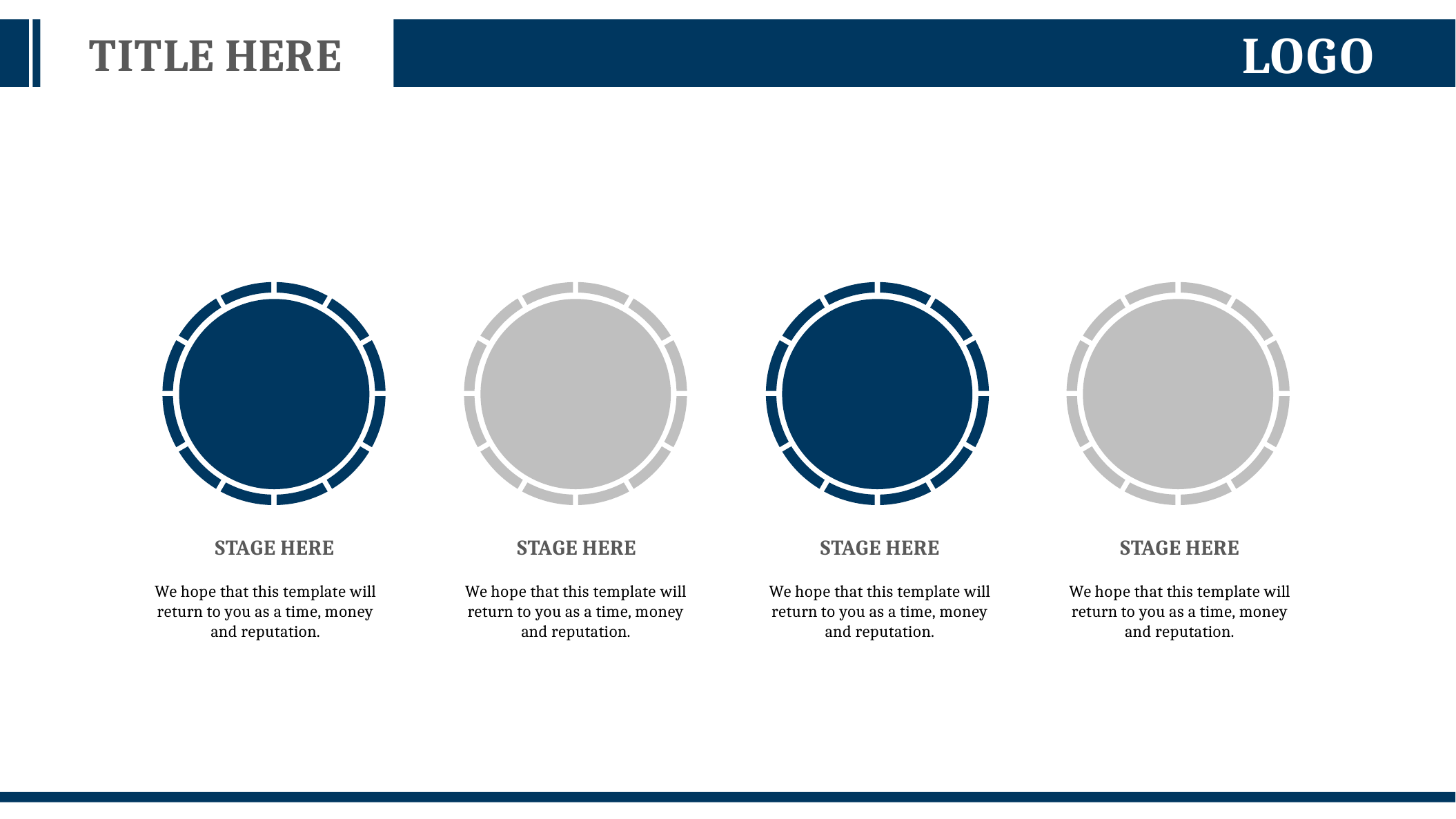

TITLE HERE
LOGO

STAGE HERE
STAGE HERE
STAGE HERE
STAGE HERE
We hope that this template will return to you as a time, money and reputation.
We hope that this template will return to you as a time, money and reputation.
We hope that this template will return to you as a time, money and reputation.
We hope that this template will return to you as a time, money and reputation.